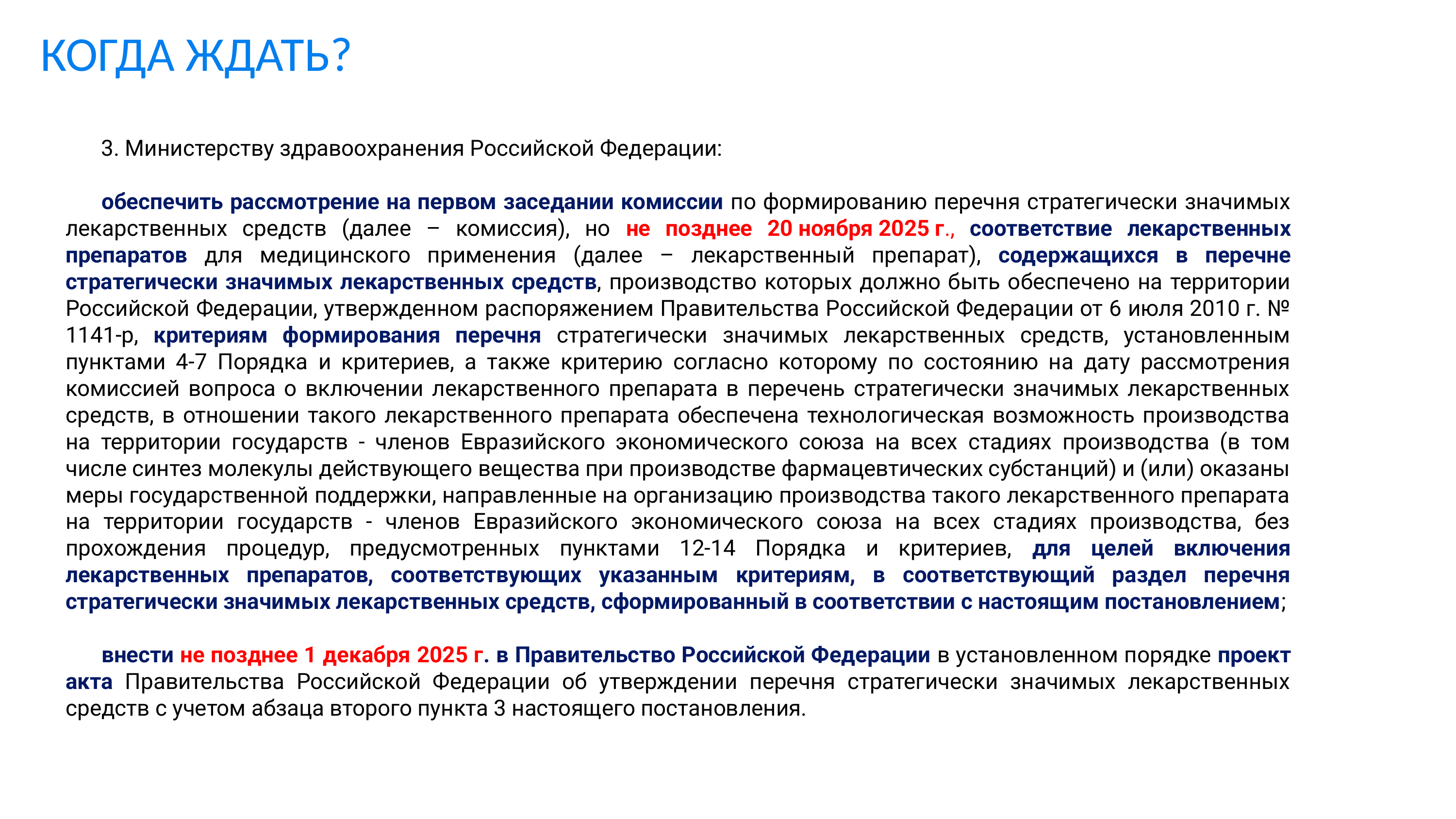

КОГДА ЖДАТЬ?
3. Министерству здравоохранения Российской Федерации:

обеспечить рассмотрение на первом заседании комиссии по формированию перечня стратегически значимых лекарственных средств (далее – комиссия), но не позднее 20 ноября 2025 г., соответствие лекарственных препаратов для медицинского применения (далее – лекарственный препарат), содержащихся в перечне стратегически значимых лекарственных средств, производство которых должно быть обеспечено на территории Российской Федерации, утвержденном распоряжением Правительства Российской Федерации от 6 июля 2010 г. № 1141-р, критериям формирования перечня стратегически значимых лекарственных средств, установленным пунктами 4-7 Порядка и критериев, а также критерию согласно которому по состоянию на дату рассмотрения комиссией вопроса о включении лекарственного препарата в перечень стратегически значимых лекарственных средств, в отношении такого лекарственного препарата обеспечена технологическая возможность производства на территории государств - членов Евразийского экономического союза на всех стадиях производства (в том числе синтез молекулы действующего вещества при производстве фармацевтических субстанций) и (или) оказаны меры государственной поддержки, направленные на организацию производства такого лекарственного препарата на территории государств - членов Евразийского экономического союза на всех стадиях производства, без прохождения процедур, предусмотренных пунктами 12-14 Порядка и критериев, для целей включения лекарственных препаратов, соответствующих указанным критериям, в соответствующий раздел перечня стратегически значимых лекарственных средств, сформированный в соответствии с настоящим постановлением;

внести не позднее 1 декабря 2025 г. в Правительство Российской Федерации в установленном порядке проект акта Правительства Российской Федерации об утверждении перечня стратегически значимых лекарственных средств с учетом абзаца второго пункта 3 настоящего постановления.